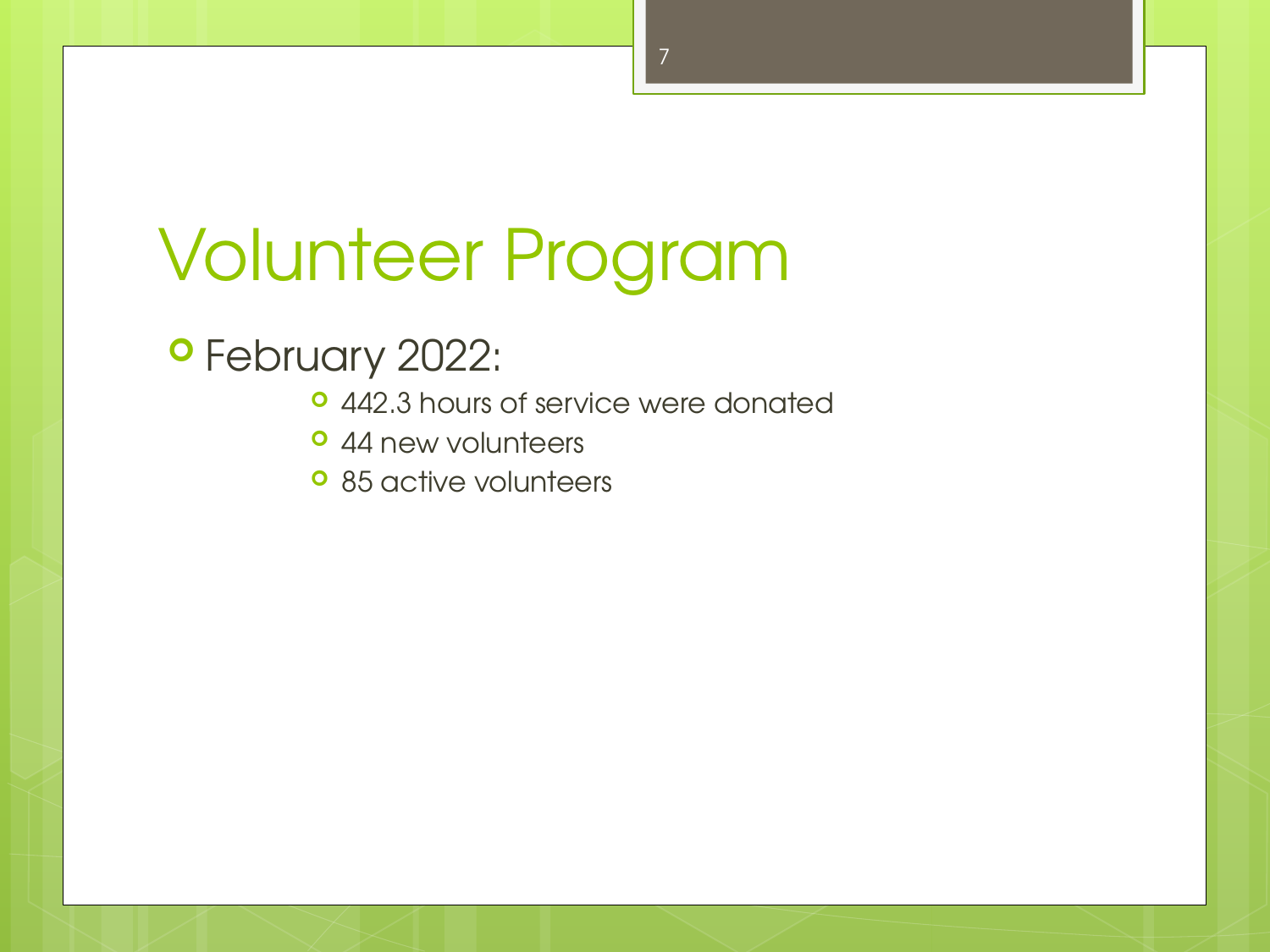

7
# Volunteer Program
February 2022:
442.3 hours of service were donated
44 new volunteers
85 active volunteers